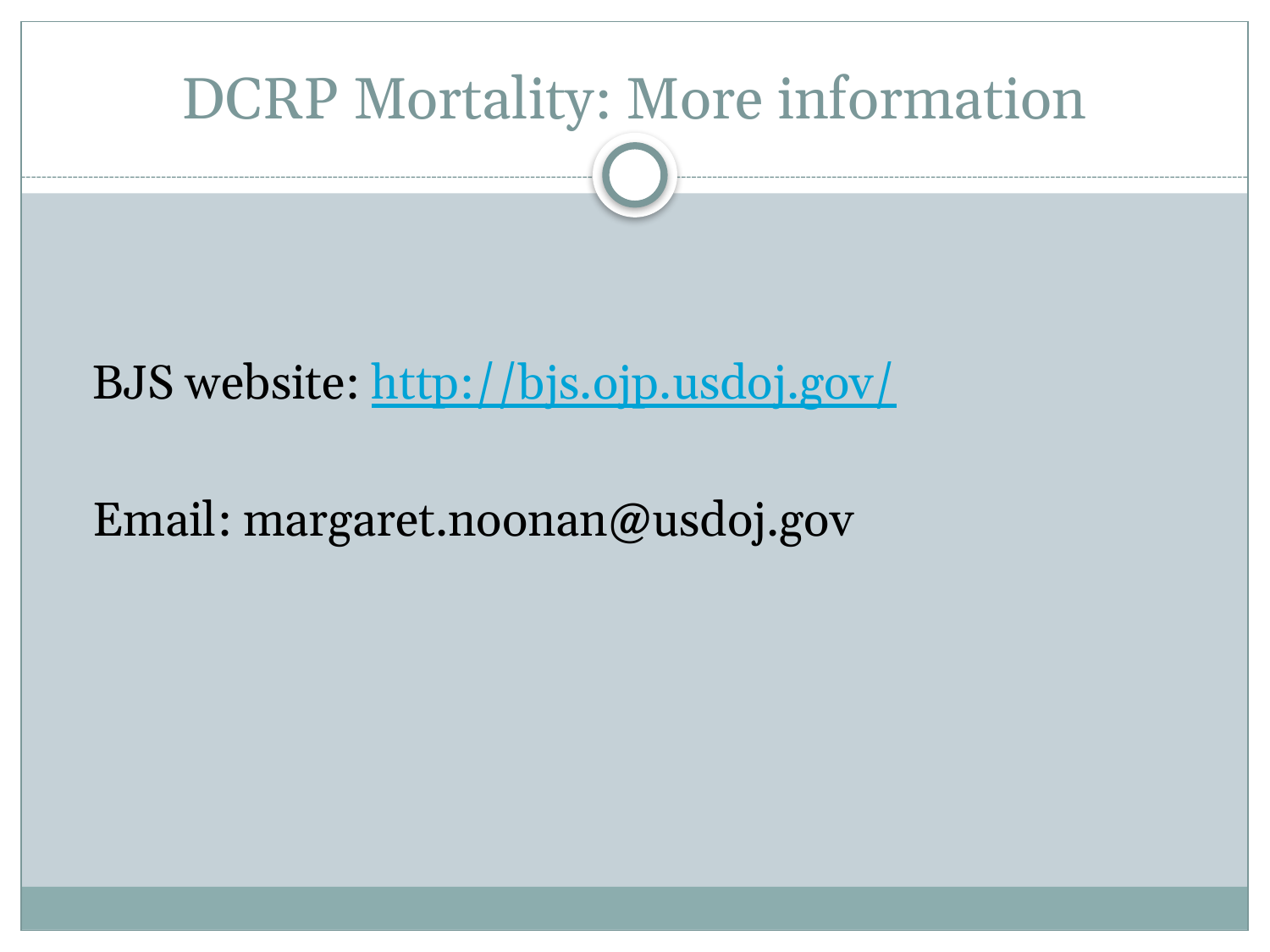

# DCRP Mortality: More information

	BJS website: http://bjs.ojp.usdoj.gov/

	Email: margaret.noonan@usdoj.gov